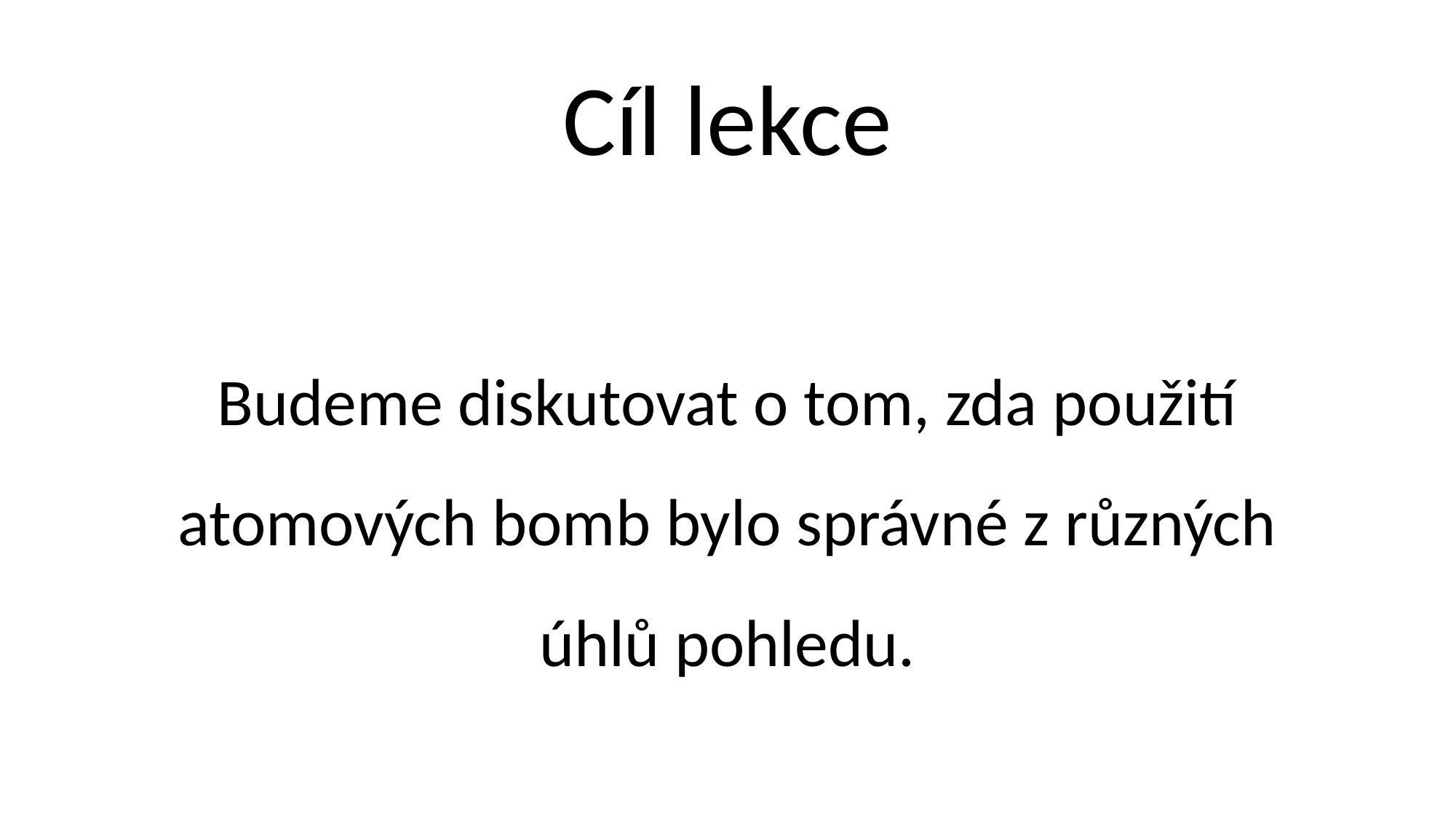

# Cíl lekce

Budeme diskutovat o tom, zda použití atomových bomb bylo správné z různých úhlů pohledu.